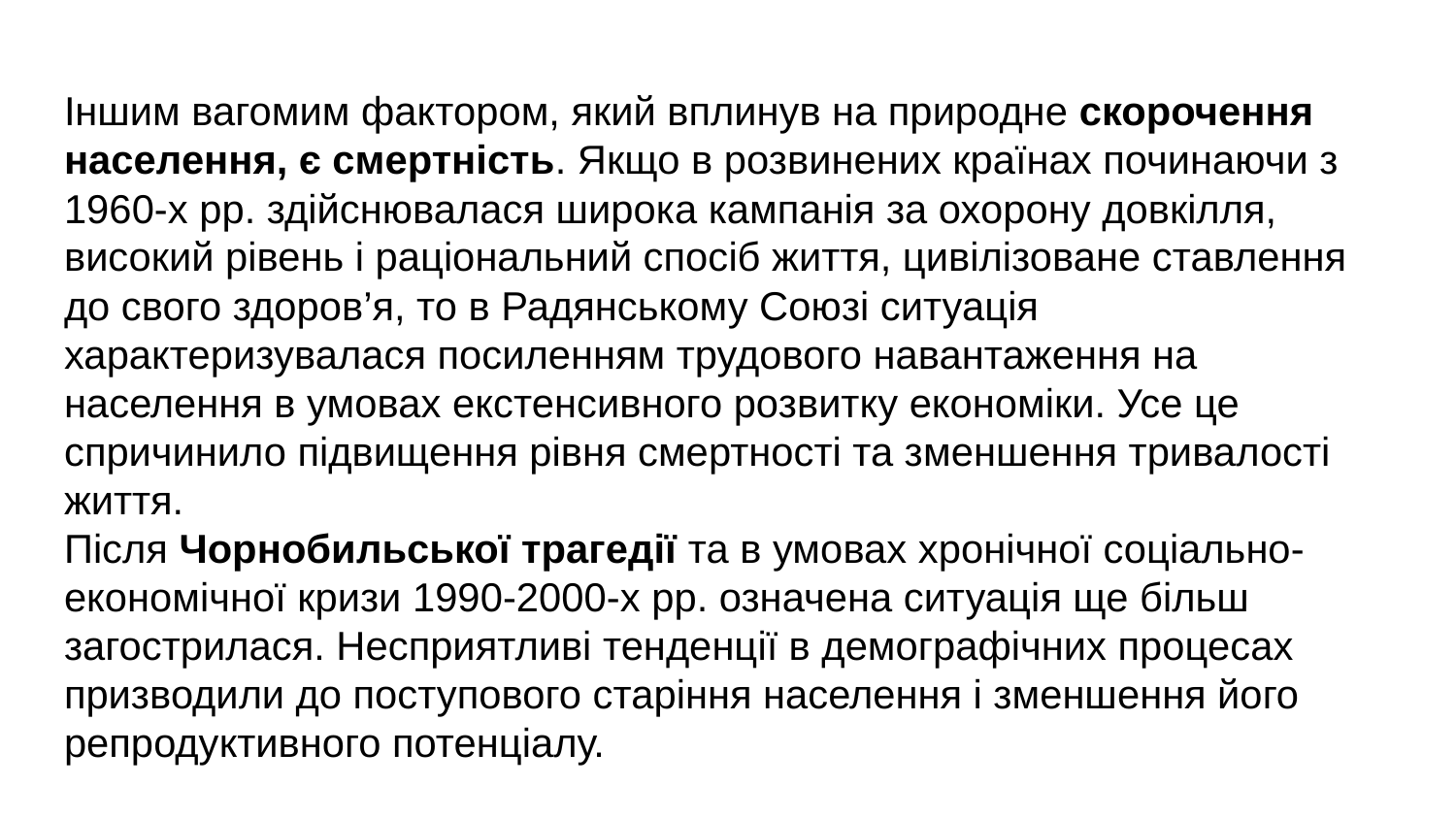

# Іншим вагомим фактором, який вплинув на природне скорочення населення, є смертність. Якщо в розвинених країнах починаючи з 1960-х рр. здійснювалася широка кампанія за охорону довкілля, високий рівень і раціональний спосіб життя, цивілізоване ставлення до свого здоров’я, то в Радянському Союзі ситуація характеризувалася посиленням трудового навантаження на населення в умовах екстенсивного розвитку економіки. Усе це спричинило підвищення рівня смертності та зменшення тривалості життя. Після Чорнобильської трагедії та в умовах хронічної соціально-економічної кризи 1990-2000-х рр. означена ситуація ще більш загострилася. Несприятливі тенденції в демографічних процесах призводили до поступового старіння населення і зменшення його репродуктивного потенціалу.